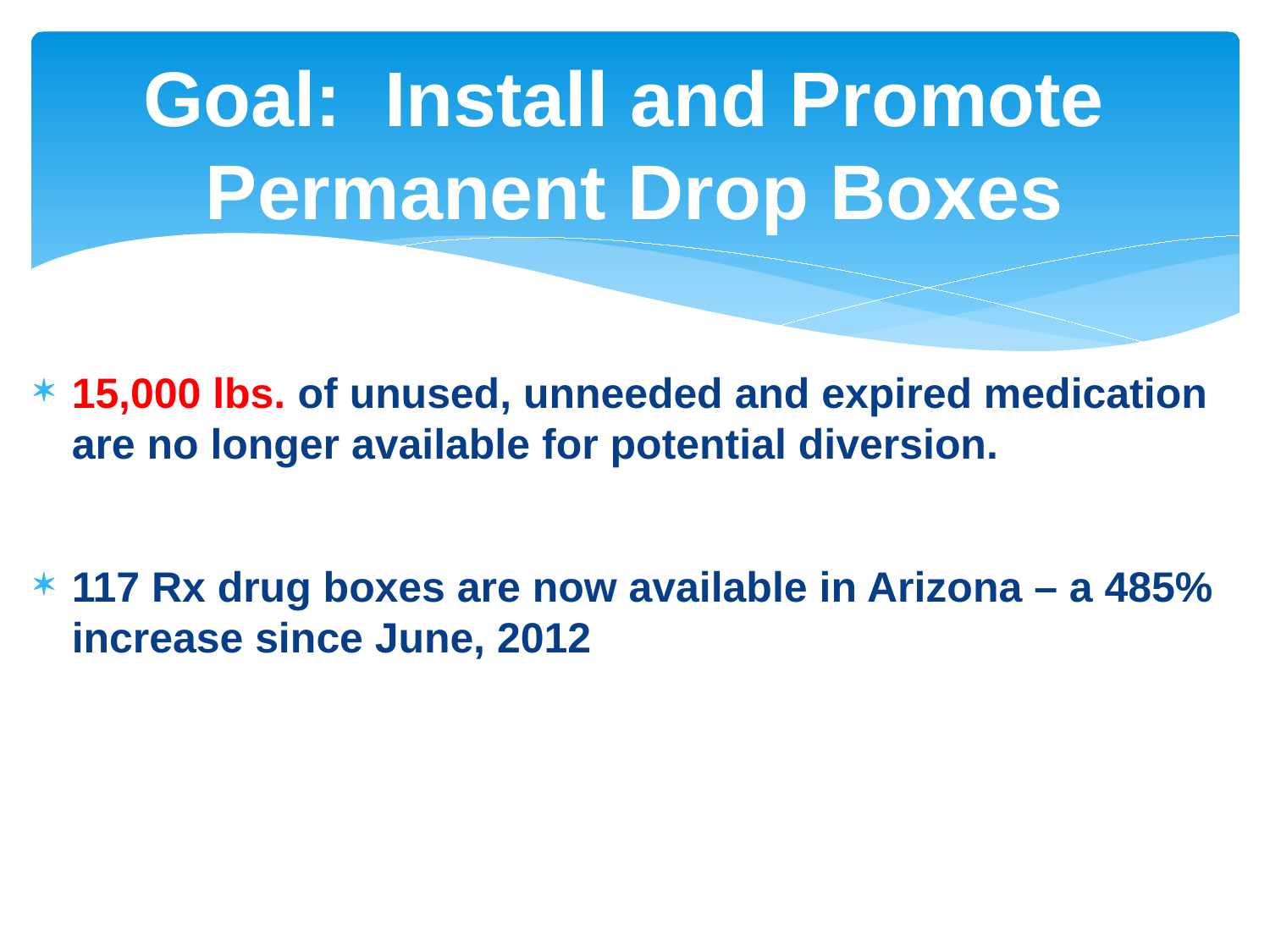

# Goal:  Install and Promote Permanent Drop Boxes
15,000 lbs. of unused, unneeded and expired medication are no longer available for potential diversion.

117 Rx drug boxes are now available in Arizona – a 485% increase since June, 2012